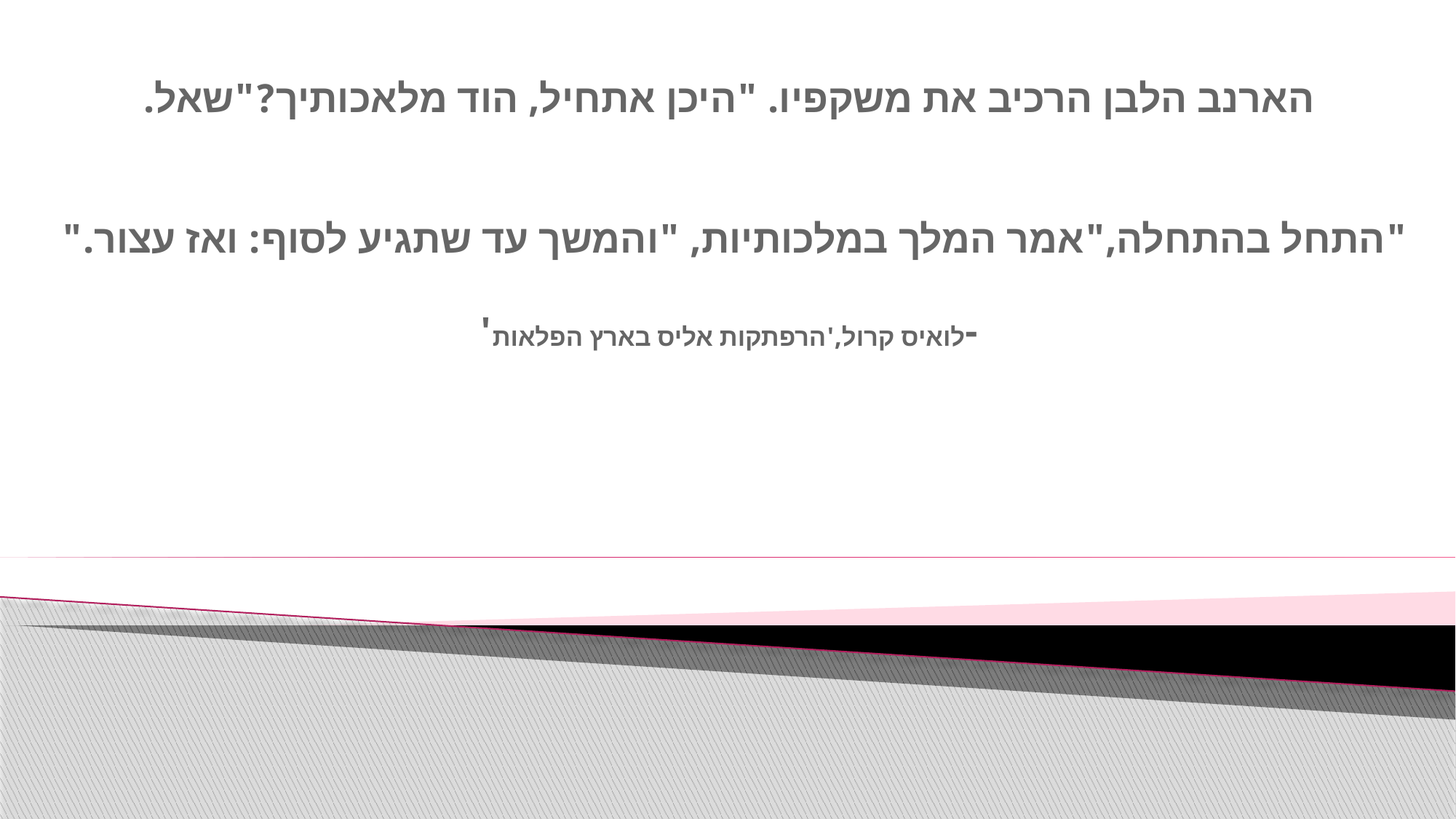

# הארנב הלבן הרכיב את משקפיו. "היכן אתחיל, הוד מלאכותיך?"שאל. "התחל בהתחלה,"אמר המלך במלכותיות, "והמשך עד שתגיע לסוף: ואז עצור." -לואיס קרול,'הרפתקות אליס בארץ הפלאות'